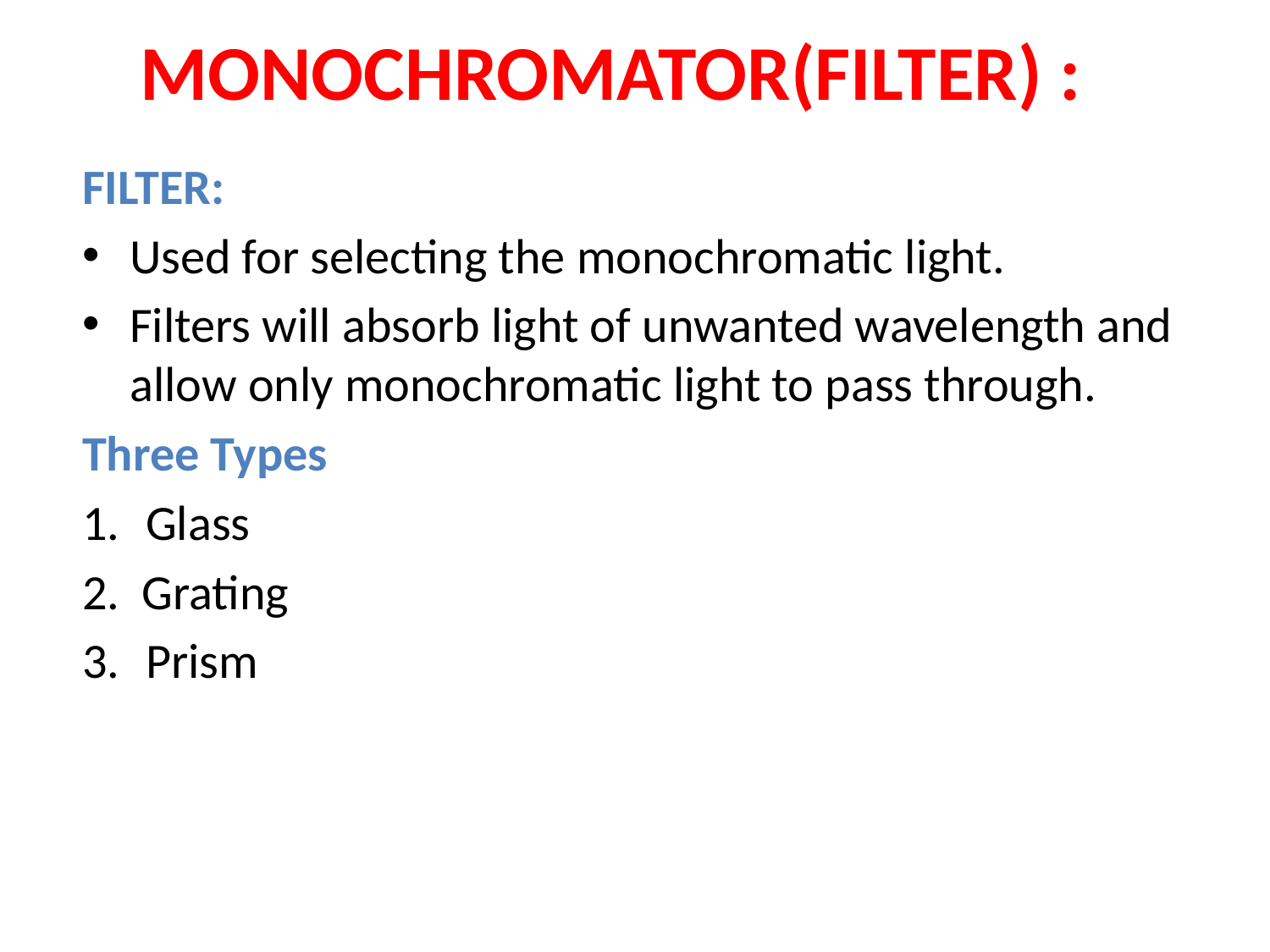

# MONOCHROMATOR(FILTER) :
FILTER:
Used for selecting the monochromatic light.
Filters will absorb light of unwanted wavelength and allow only monochromatic light to pass through.
Three Types
Glass
2.  Grating
Prism